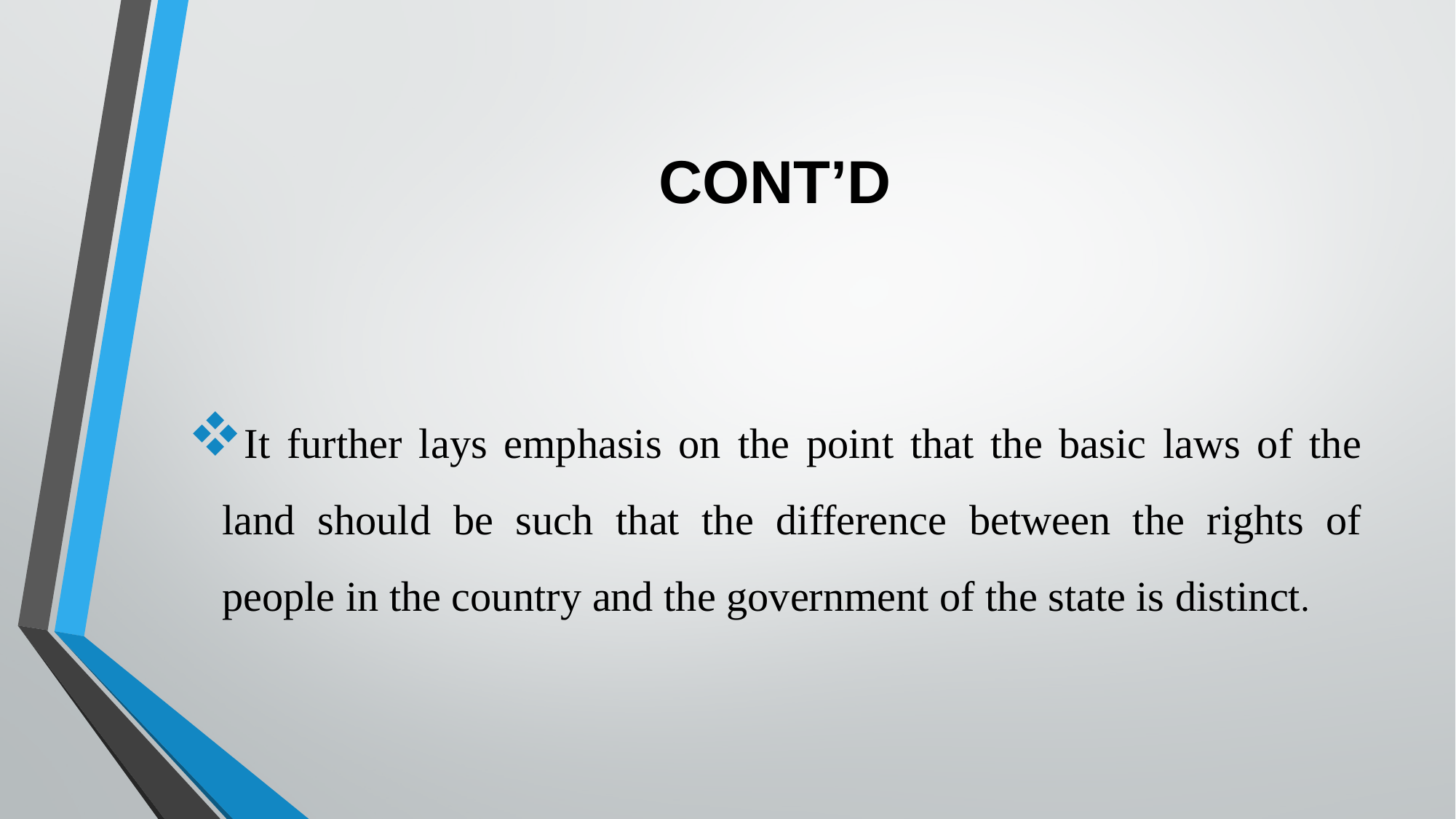

# CONT’D
It further lays emphasis on the point that the basic laws of the land should be such that the difference between the rights of people in the country and the government of the state is distinct.
9